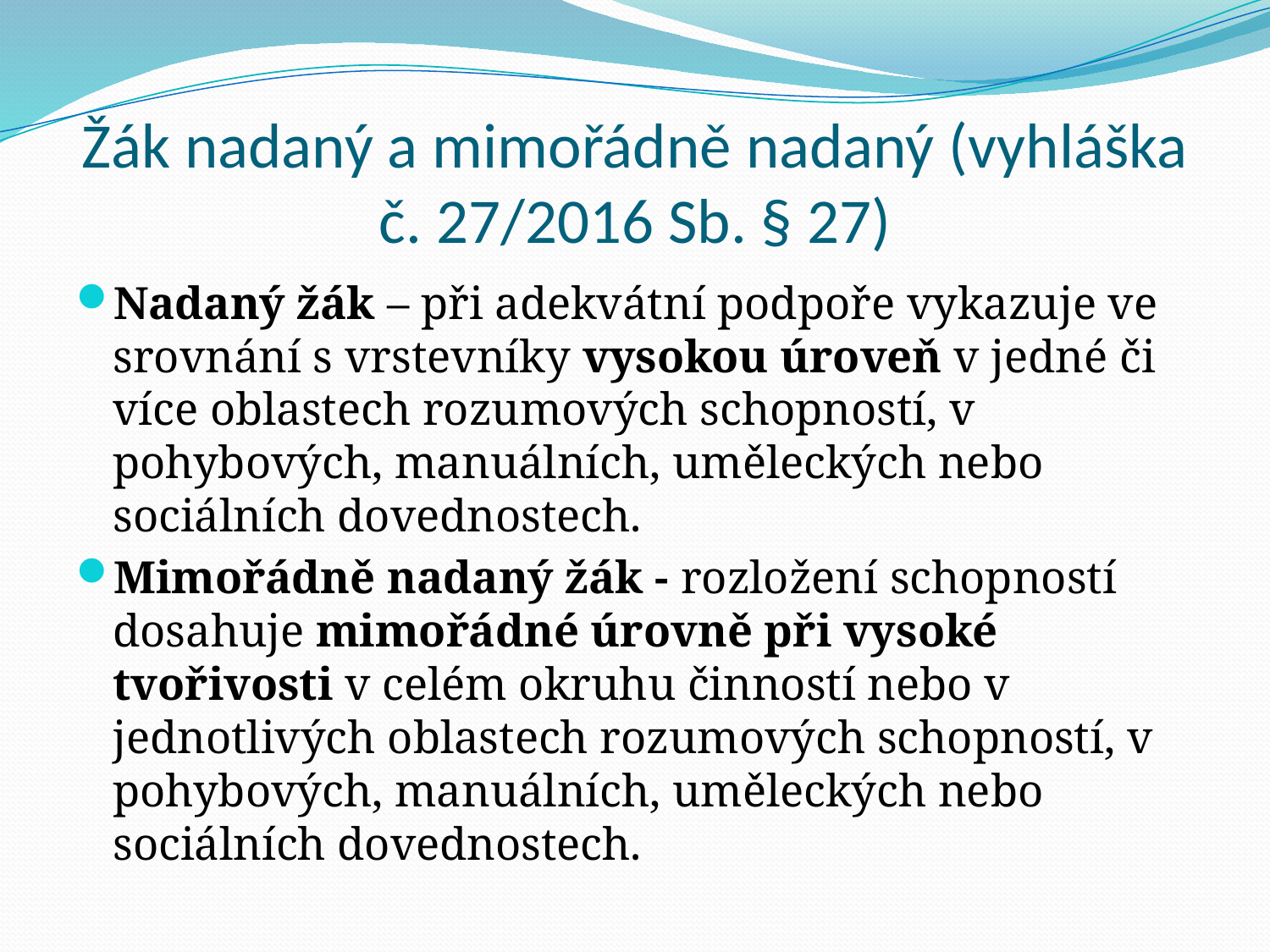

# Žák nadaný a mimořádně nadaný (vyhláška č. 27/2016 Sb. § 27)
Nadaný žák – při adekvátní podpoře vykazuje ve srovnání s vrstevníky vysokou úroveň v jedné či více oblastech rozumových schopností, v pohybových, manuálních, uměleckých nebo sociálních dovednostech.
Mimořádně nadaný žák - rozložení schopností dosahuje mimořádné úrovně při vysoké tvořivosti v celém okruhu činností nebo v jednotlivých oblastech rozumových schopností, v pohybových, manuálních, uměleckých nebo sociálních dovednostech.